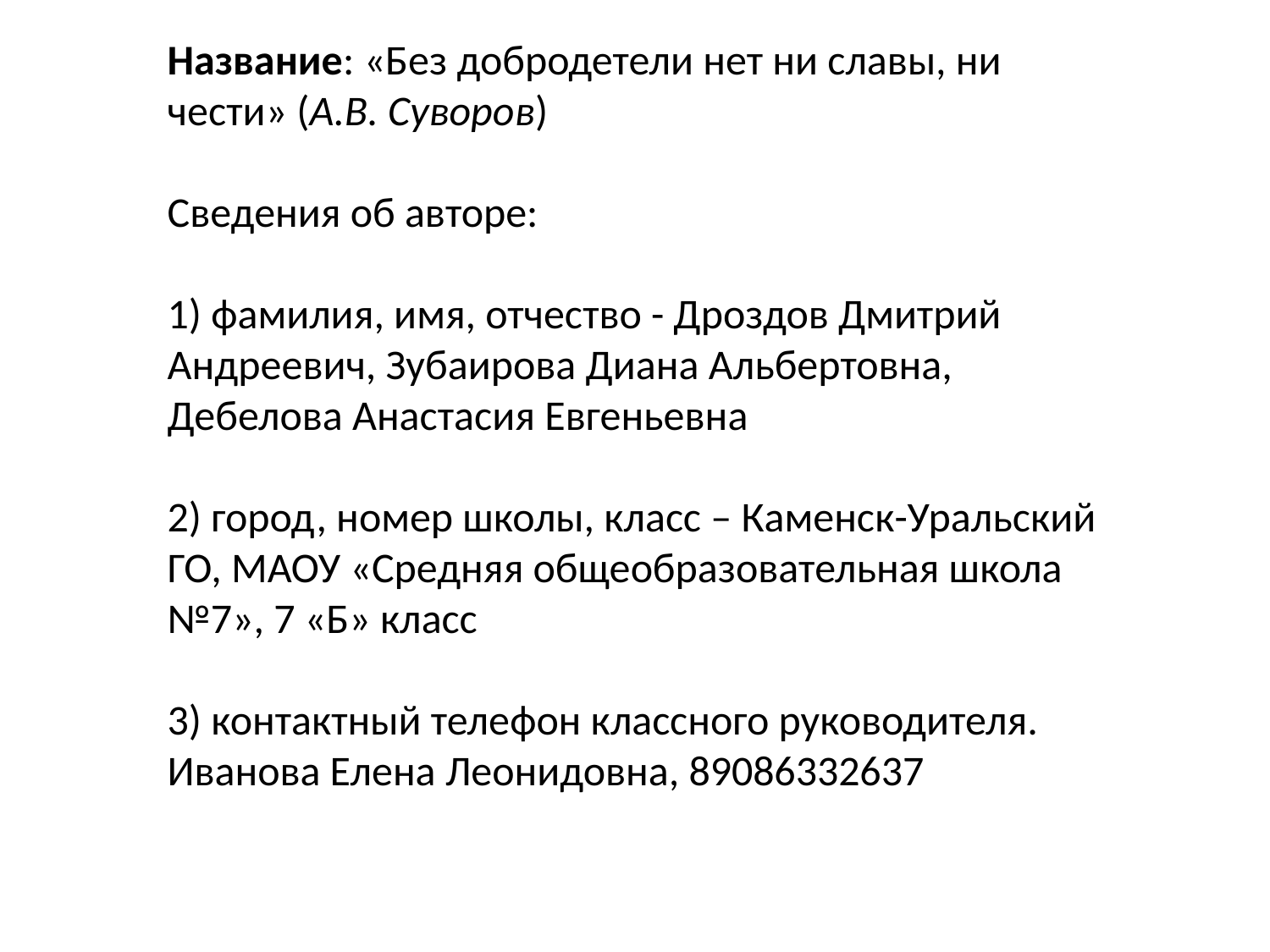

Название: «Без добродетели нет ни славы, ни чести» (А.В. Суворов)

Сведения об авторе:

1) фамилия, имя, отчество - Дроздов Дмитрий Андреевич, Зубаирова Диана Альбертовна, Дебелова Анастасия Евгеньевна

2) город, номер школы, класс – Каменск-Уральский ГО, МАОУ «Средняя общеобразовательная школа №7», 7 «Б» класс

3) контактный телефон классного руководителя. Иванова Елена Леонидовна, 89086332637